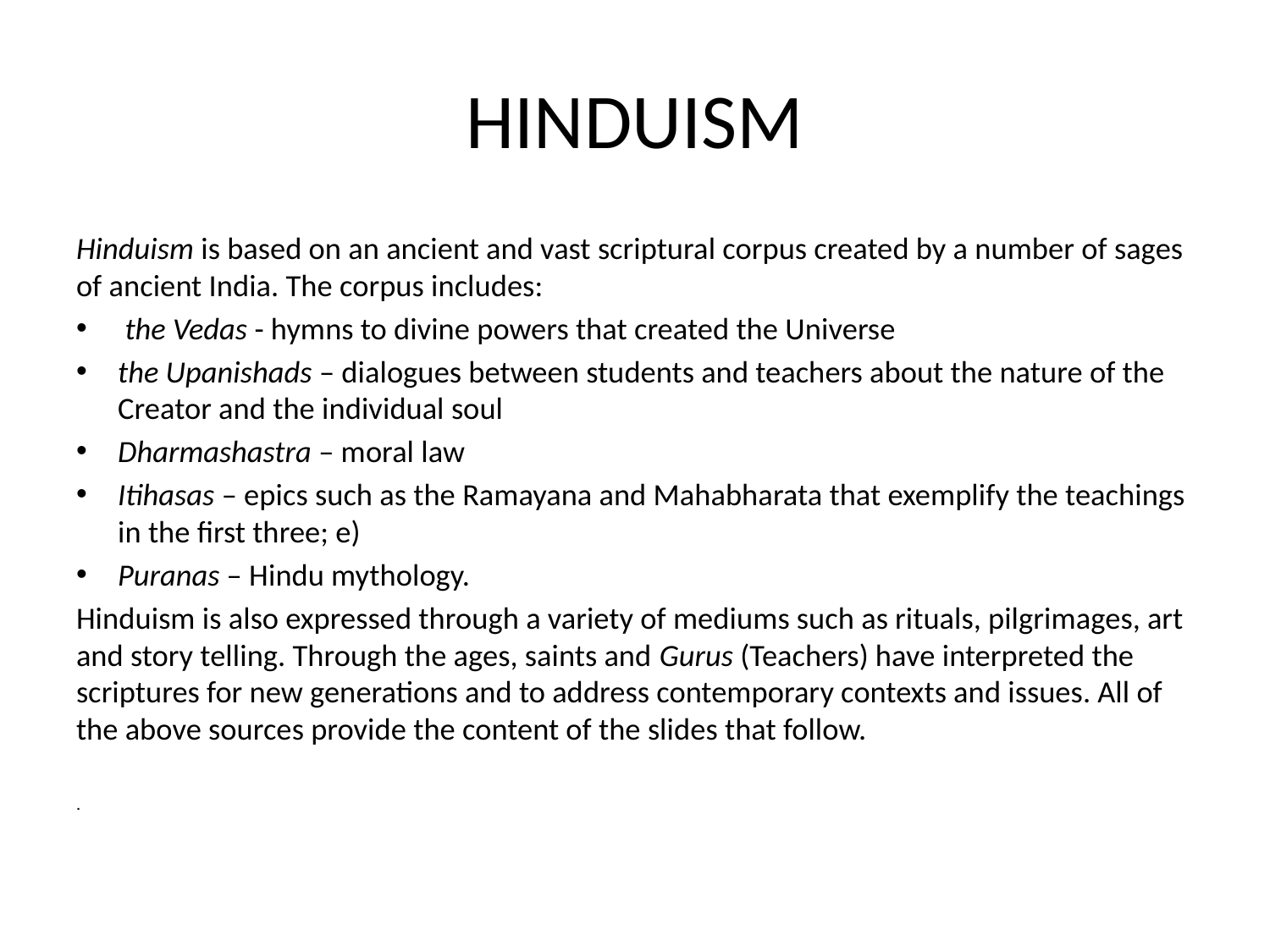

# HINDUISM
Hinduism is based on an ancient and vast scriptural corpus created by a number of sages of ancient India. The corpus includes:
 the Vedas - hymns to divine powers that created the Universe
the Upanishads – dialogues between students and teachers about the nature of the Creator and the individual soul
Dharmashastra – moral law
Itihasas – epics such as the Ramayana and Mahabharata that exemplify the teachings in the first three; e)
Puranas – Hindu mythology.
Hinduism is also expressed through a variety of mediums such as rituals, pilgrimages, art and story telling. Through the ages, saints and Gurus (Teachers) have interpreted the scriptures for new generations and to address contemporary contexts and issues. All of the above sources provide the content of the slides that follow.

.